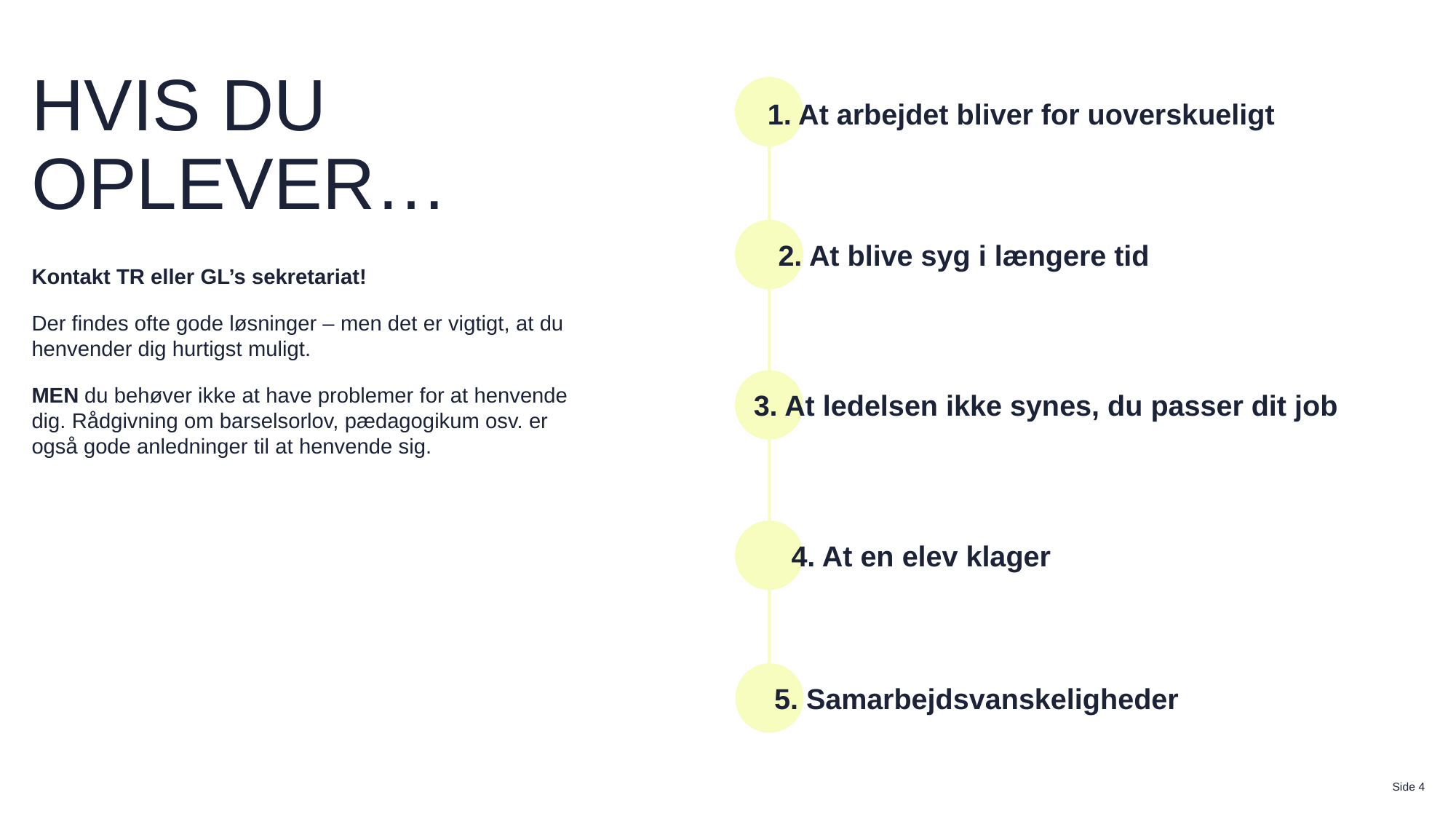

# Hvis du oplever…

 1. At arbejdet bliver for uoverskueligt

 2. At blive syg i længere tid
Kontakt TR eller GL’s sekretariat!
Der findes ofte gode løsninger – men det er vigtigt, at du henvender dig hurtigst muligt.
MEN du behøver ikke at have problemer for at henvende dig. Rådgivning om barselsorlov, pædagogikum osv. er også gode anledninger til at henvende sig.

 3. At ledelsen ikke synes, du passer dit job

 4. At en elev klager

 5. Samarbejdsvanskeligheder
Side 4